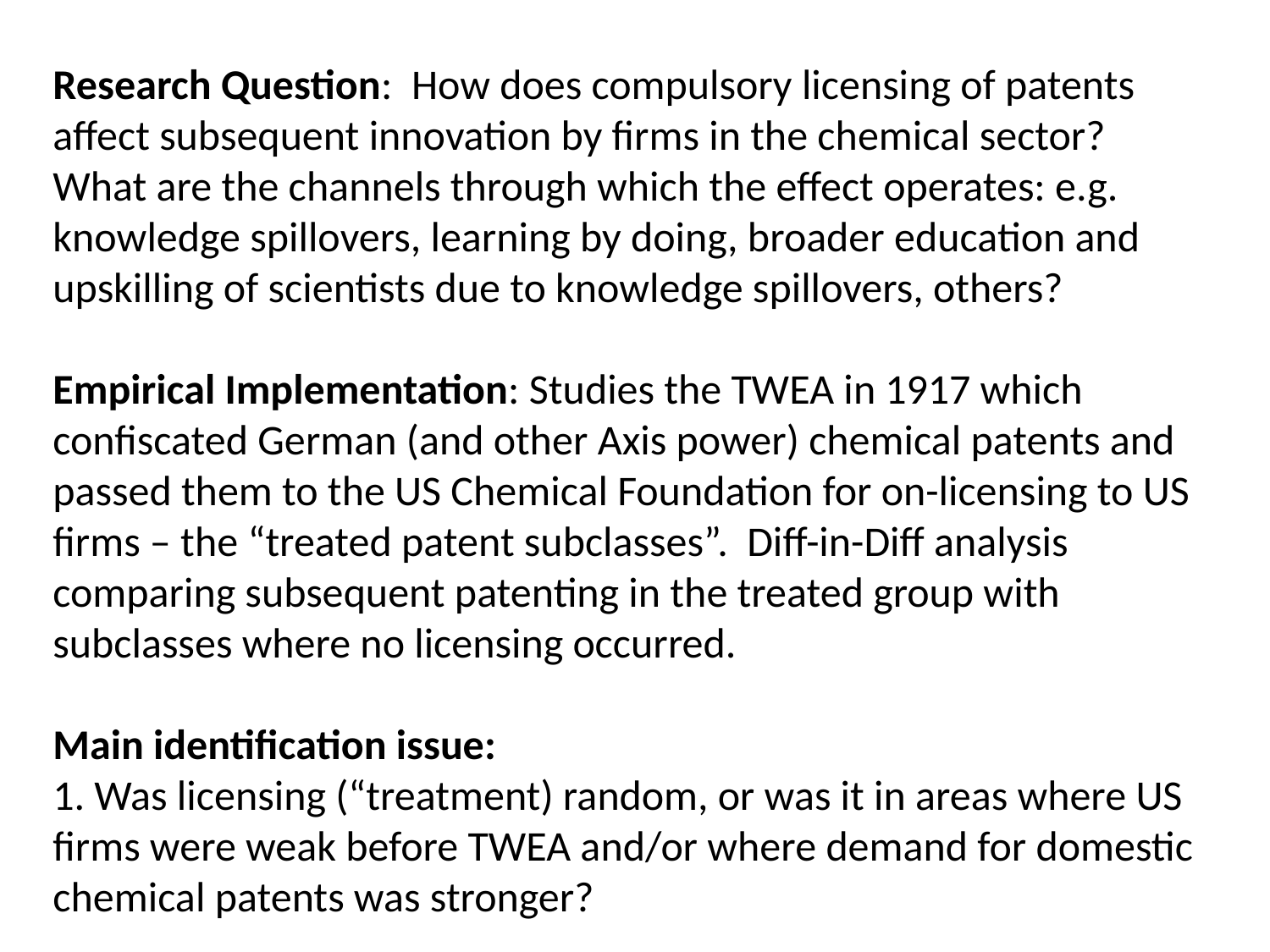

# Research Question:  How does compulsory licensing of patents  affect subsequent innovation by firms in the chemical sector? What are the channels through which the effect operates: e.g. knowledge spillovers, learning by doing, broader education and upskilling of scientists due to knowledge spillovers, others? Empirical Implementation: Studies the TWEA in 1917 which confiscated German (and other Axis power) chemical patents and passed them to the US Chemical Foundation for on-licensing to US firms – the “treated patent subclasses”.  Diff-in-Diff analysis comparing subsequent patenting in the treated group with subclasses where no licensing occurred. Main identification issue: 1. Was licensing (“treatment) random, or was it in areas where US firms were weak before TWEA and/or where demand for domestic chemical patents was stronger?